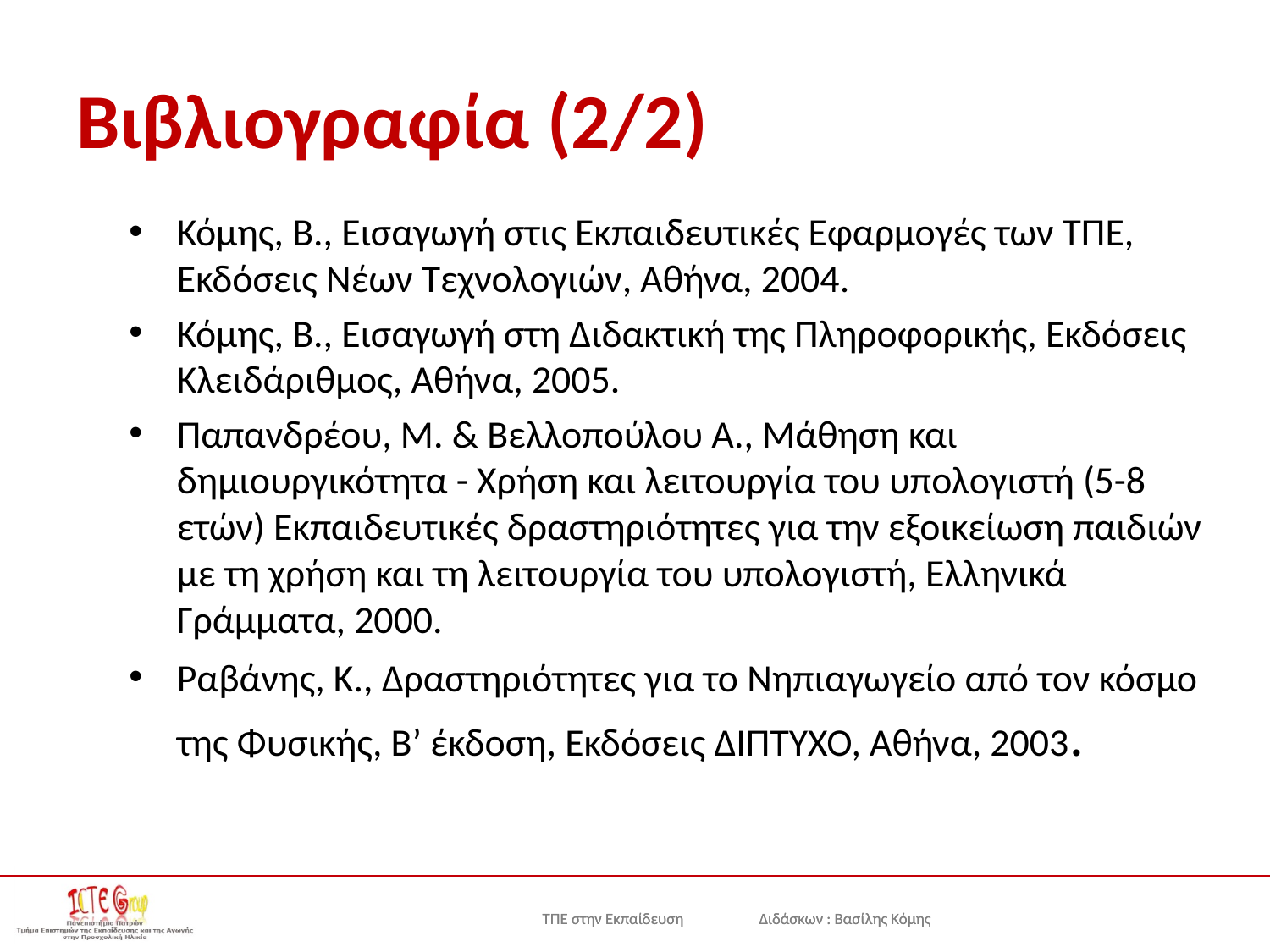

# Βιβλιογραφία (2/2)
Κόμης, Β., Εισαγωγή στις Εκπαιδευτικές Εφαρμογές των ΤΠΕ, Εκδόσεις Νέων Τεχνολογιών, Αθήνα, 2004.
Κόμης, Β., Εισαγωγή στη Διδακτική της Πληροφορικής, Εκδόσεις Κλειδάριθμος, Αθήνα, 2005.
Παπανδρέου, Μ. & Βελλοπούλου Α., Μάθηση και δημιουργικότητα - Χρήση και λειτουργία του υπολογιστή (5-8 ετών) Εκπαιδευτικές δραστηριότητες για την εξοικείωση παιδιών με τη χρήση και τη λειτουργία του υπολογιστή, Ελληνικά Γράμματα, 2000.
Ραβάνης, Κ., Δραστηριότητες για το Νηπιαγωγείο από τον κόσμο της Φυσικής, Β’ έκδοση, Εκδόσεις ΔΙΠΤΥΧΟ, Αθήνα, 2003.